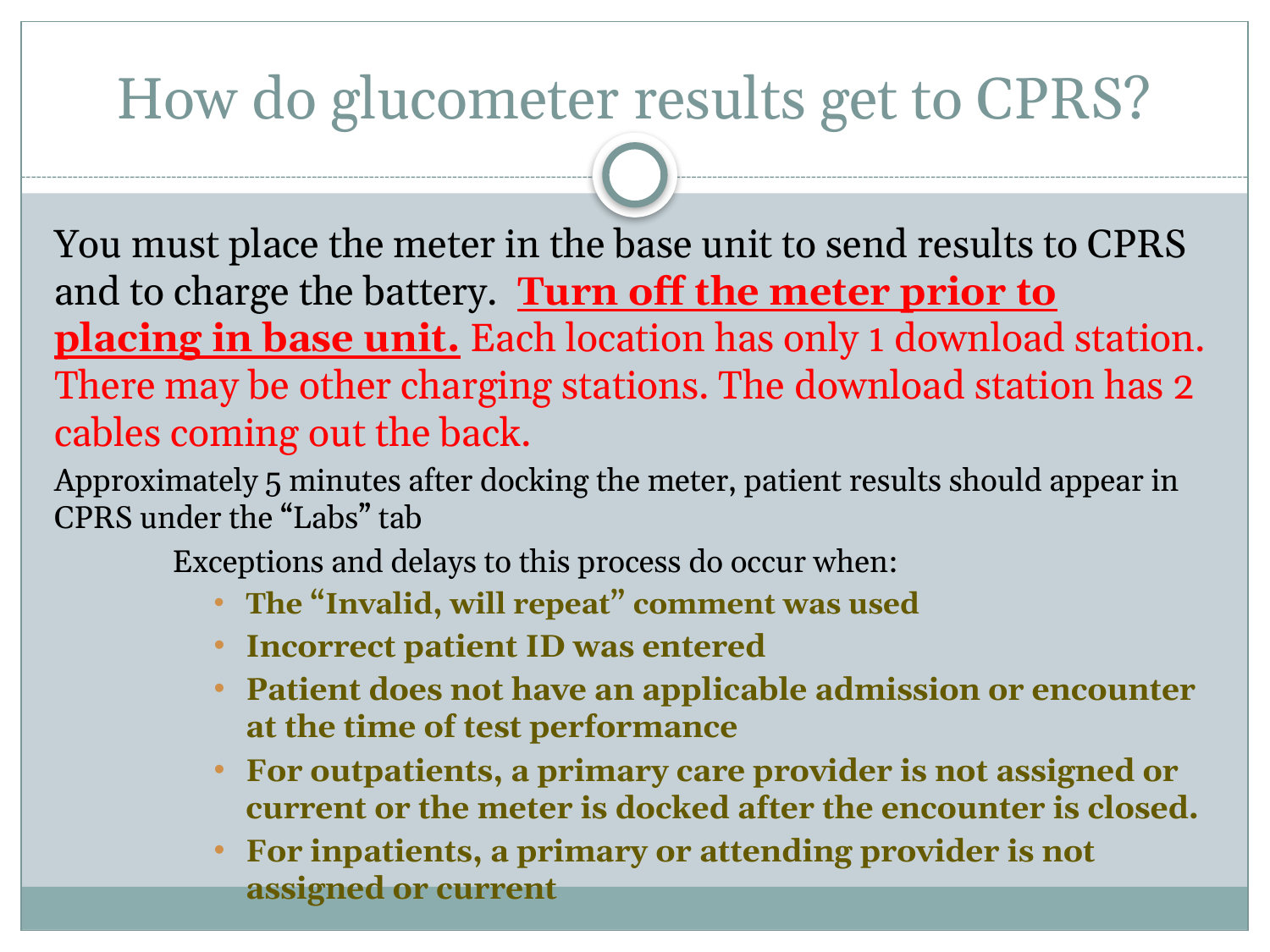

# How do glucometer results get to CPRS?
You must place the meter in the base unit to send results to CPRS and to charge the battery.  Turn off the meter prior to placing in base unit. Each location has only 1 download station. There may be other charging stations. The download station has 2 cables coming out the back.
Approximately 5 minutes after docking the meter, patient results should appear in CPRS under the “Labs” tab
	Exceptions and delays to this process do occur when:
The “Invalid, will repeat” comment was used
Incorrect patient ID was entered
Patient does not have an applicable admission or encounter at the time of test performance
For outpatients, a primary care provider is not assigned or current or the meter is docked after the encounter is closed.
For inpatients, a primary or attending provider is not assigned or current